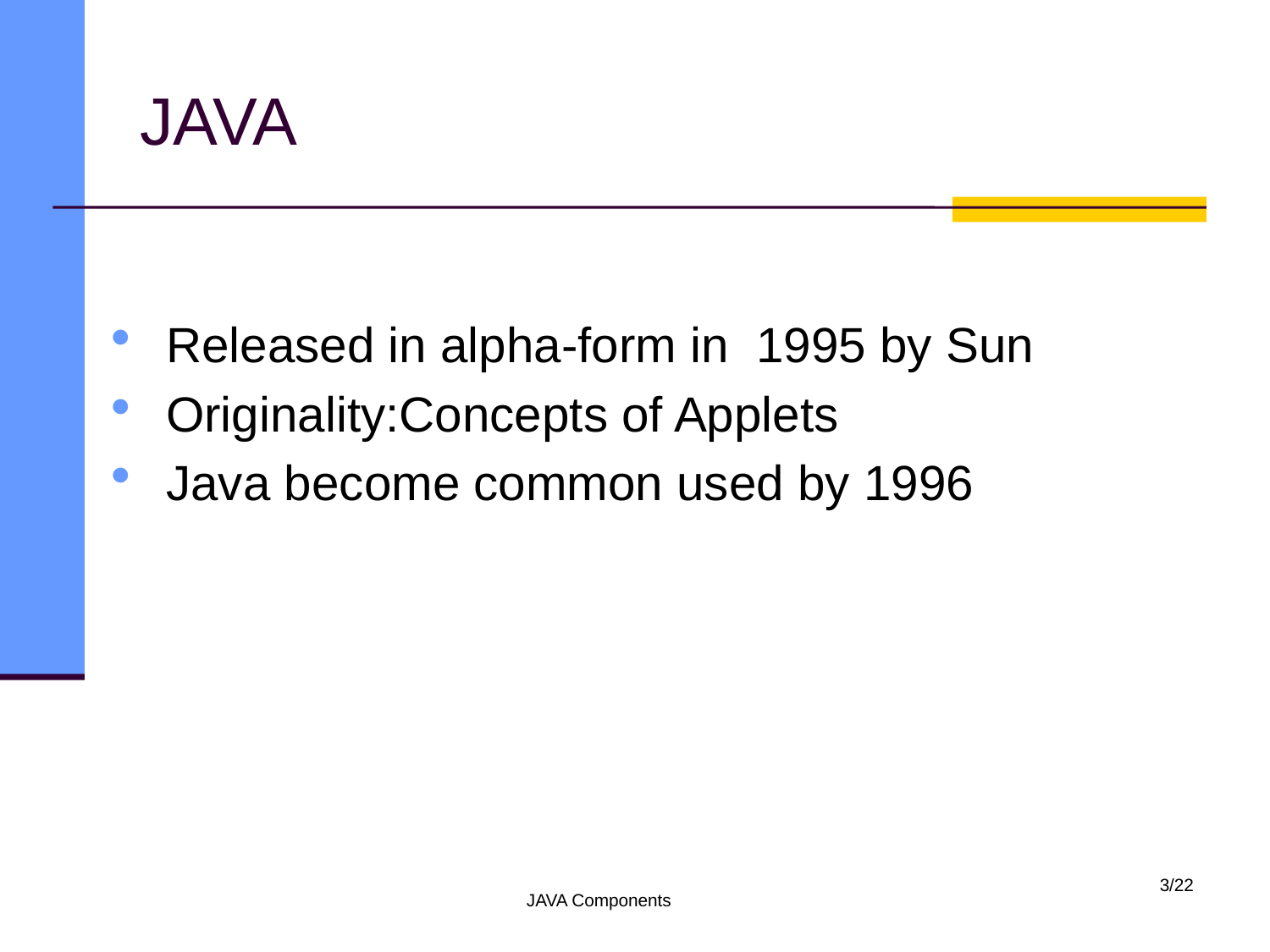

# JAVA
Released in alpha-form in  1995 by Sun
Originality:Concepts of Applets
Java become common used by 1996

3/22
JAVA Components